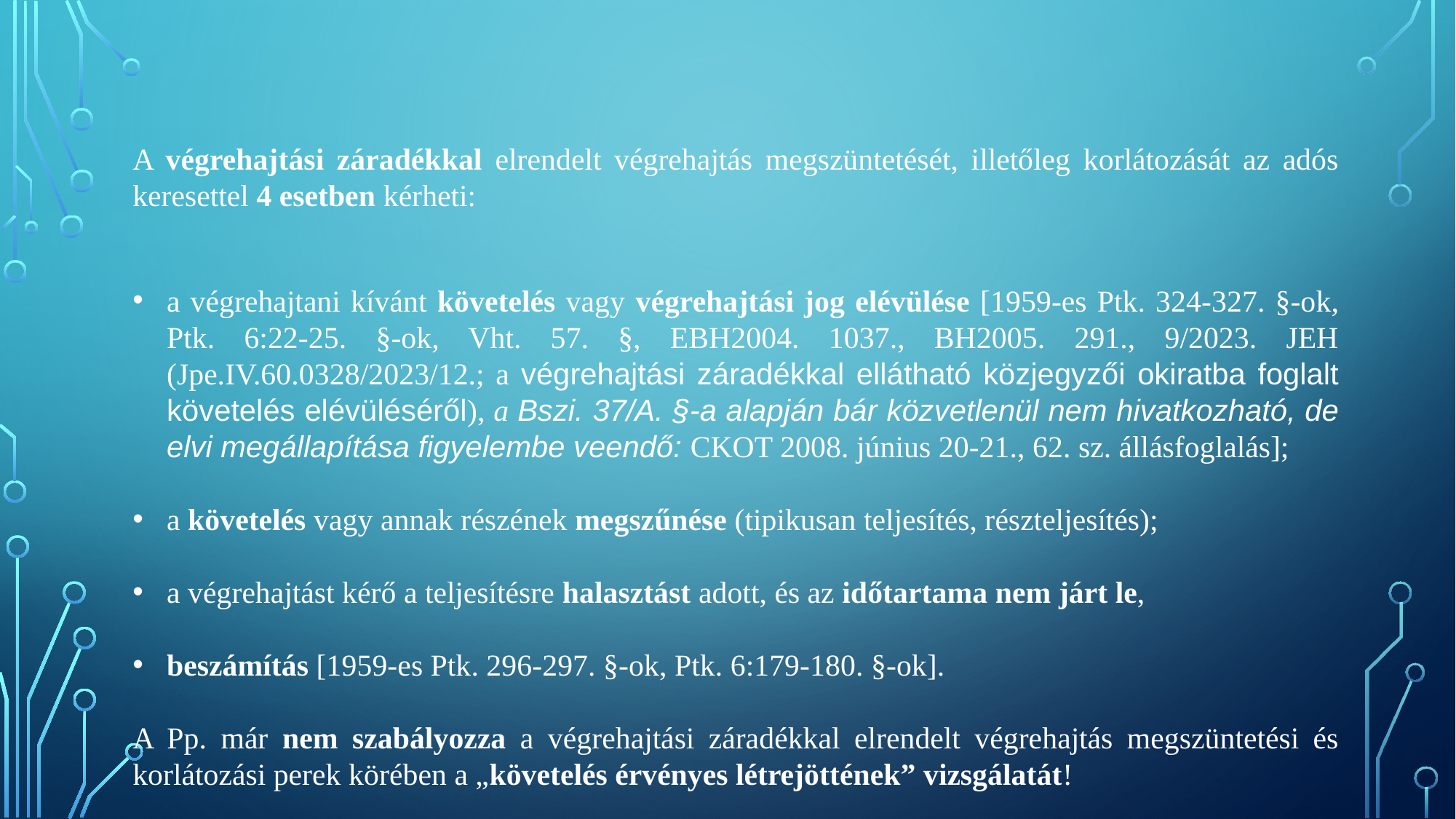

A végrehajtási záradékkal elrendelt végrehajtás megszüntetését, illetőleg korlátozását az adós keresettel 4 esetben kérheti:

a végrehajtani kívánt követelés vagy végrehajtási jog elévülése [1959-es Ptk. 324-327. §-ok, Ptk. 6:22-25. §-ok, Vht. 57. §, EBH2004. 1037., BH2005. 291., 9/2023. JEH (Jpe.IV.60.0328/2023/12.; a végrehajtási záradékkal ellátható közjegyzői okiratba foglalt követelés elévüléséről), a Bszi. 37/A. §-a alapján bár közvetlenül nem hivatkozható, de elvi megállapítása figyelembe veendő: CKOT 2008. június 20-21., 62. sz. állásfoglalás];

a követelés vagy annak részének megszűnése (tipikusan teljesítés, részteljesítés);

a végrehajtást kérő a teljesítésre halasztást adott, és az időtartama nem járt le,

beszámítás [1959-es Ptk. 296-297. §-ok, Ptk. 6:179-180. §-ok].

A Pp. már nem szabályozza a végrehajtási záradékkal elrendelt végrehajtás megszüntetési és korlátozási perek körében a „követelés érvényes létrejöttének” vizsgálatát!